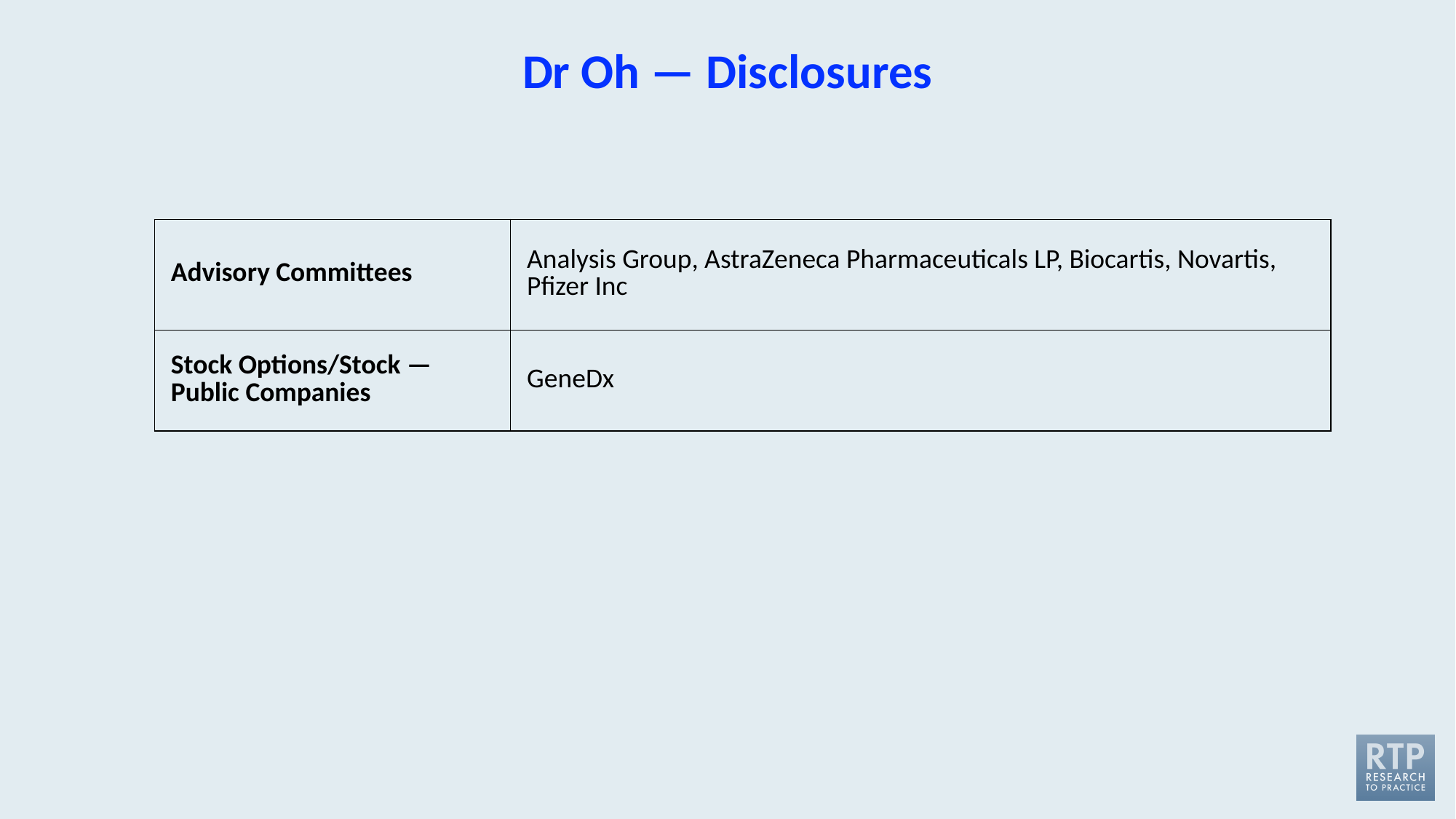

# Dr Oh — Disclosures
| Advisory Committees | Analysis Group, AstraZeneca Pharmaceuticals LP, Biocartis, Novartis, Pfizer Inc |
| --- | --- |
| Stock Options/Stock — Public Companies | GeneDx |